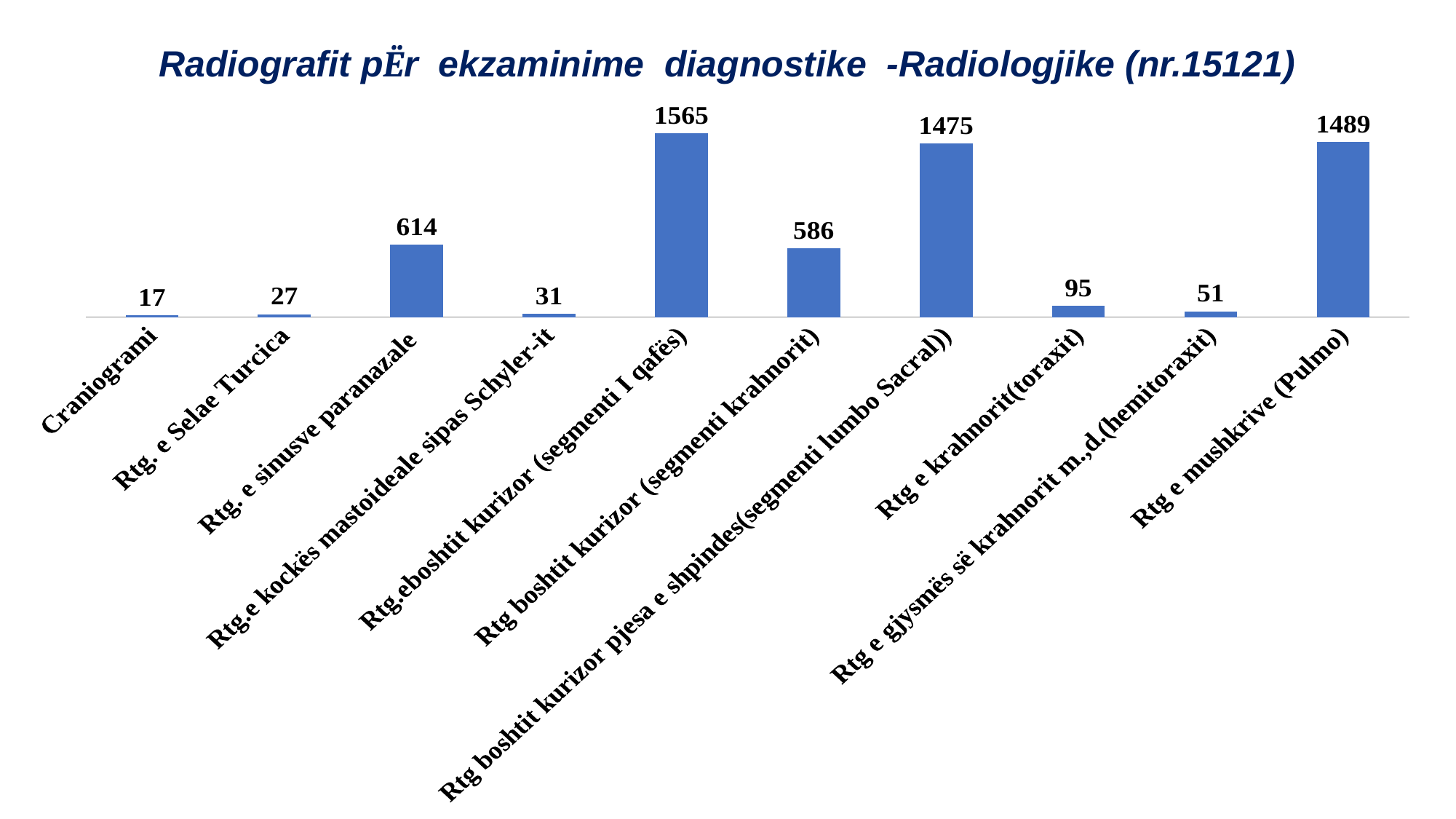

# Radiografit pËr  ekzaminime  diagnostike  -Radiologjike (nr.15121)

### Chart

| Category |  |
|---|---|
|  Craniogrami | 17.0 |
| Rtg. e Selae Turcica | 27.0 |
| Rtg. e sinusve paranazale  | 614.0 |
| Rtg.e kockës mastoideale sipas Schyler-it | 31.0 |
| Rtg.eboshtit kurizor (segmenti I qafës) | 1565.0 |
| Rtg boshtit kurizor (segmenti krahnorit) | 586.0 |
| Rtg boshtit kurizor pjesa e shpindes(segmenti lumbo Sacral)) | 1475.0 |
| Rtg e krahnorit(toraxit) | 95.0 |
| Rtg e gjysmës së krahnorit m.,d.(hemitoraxit) | 51.0 |
| Rtg e mushkrive (Pulmo) | 1489.0 |